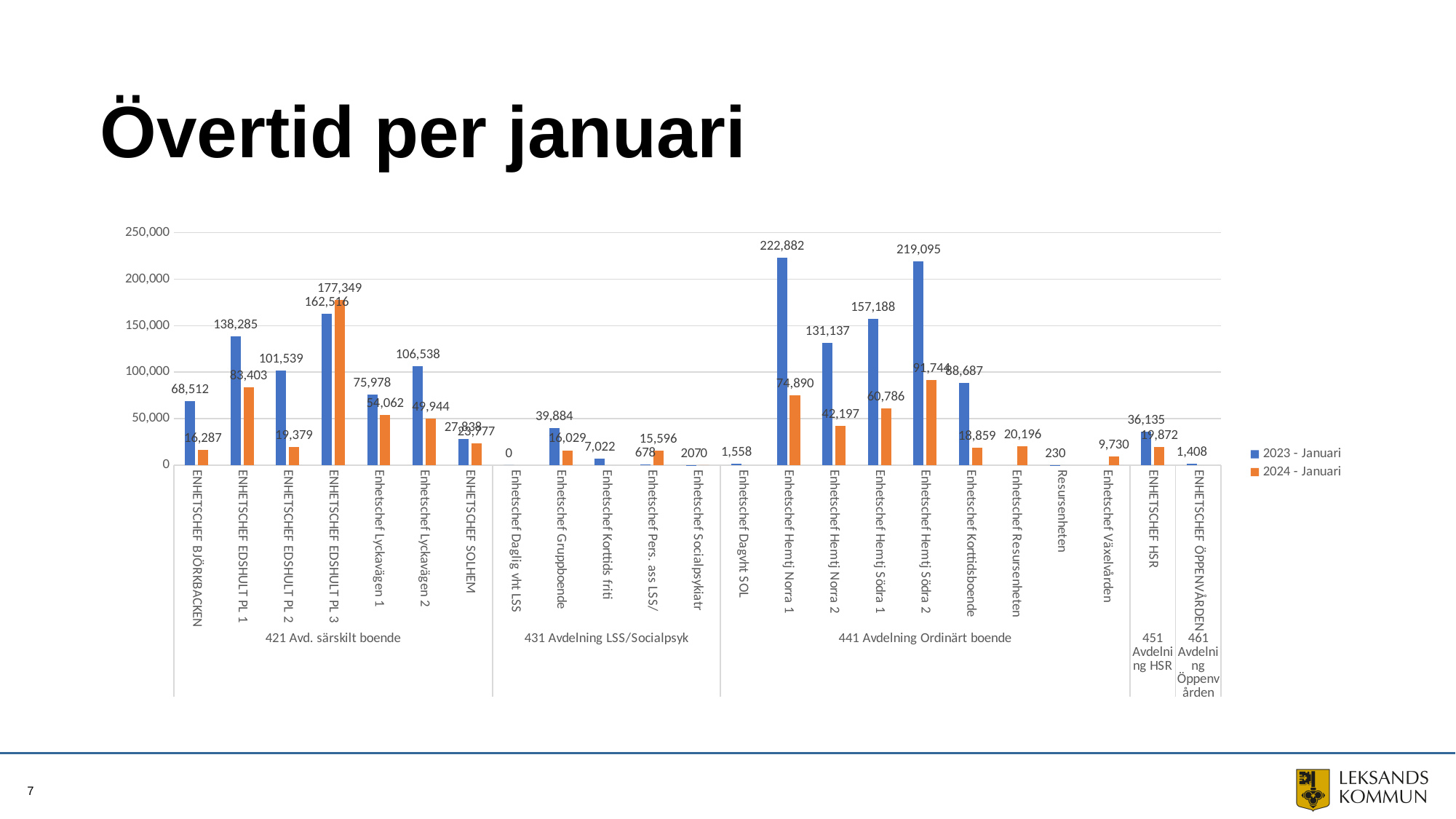

# Övertid per januari

### Chart

| Category | 2023 - Januari | 2024 - Januari |
|---|---|---|
| ENHETSCHEF BJÖRKBACKEN | 68511.90632499999 | 16286.9707 |
| ENHETSCHEF EDSHULT PL 1 | 138284.918575 | 83402.56665 |
| ENHETSCHEF EDSHULT PL 2 | 101538.66862499999 | 19378.88225 |
| ENHETSCHEF EDSHULT PL 3 | 162515.8615 | 177349.180275 |
| Enhetschef Lyckavägen 1 | 75978.3701 | 54062.046850000006 |
| Enhetschef Lyckavägen 2 | 106538.20715 | 49944.461899999995 |
| ENHETSCHEF SOLHEM | 27838.337274999998 | 23777.2353 |
| Enhetschef Daglig vht LSS | 0.0 | None |
| Enhetschef Gruppboende | 39884.257125000004 | 16028.736675 |
| Enhetschef Korttids friti | 7022.0738 | None |
| Enhetschef Pers. ass LSS/ | 678.4713 | 15595.662999999999 |
| Enhetschef Socialpsykiatr | 207.29659999999998 | 0.0 |
| Enhetschef Dagvht SOL | 1557.6802500000001 | None |
| Enhetschef Hemtj Norra 1 | 222882.21345 | 74890.358525 |
| Enhetschef Hemtj Norra 2 | 131137.2817 | 42197.201875 |
| Enhetschef Hemtj Södra 1 | 157187.57319999998 | 60785.660275 |
| Enhetschef Hemtj Södra 2 | 219095.08134999996 | 91744.326525 |
| Enhetschef Korttidsboende | 88686.9691 | 18858.515425 |
| Enhetschef Resursenheten | None | 20196.316025 |
| Resursenheten | 229.549175 | None |
| Enhetschef Växelvården | None | 9730.30085 |
| ENHETSCHEF HSR | 36135.043075 | 19872.196925 |
| ENHETSCHEF ÖPPENVÅRDEN | 1407.5 | None |
7